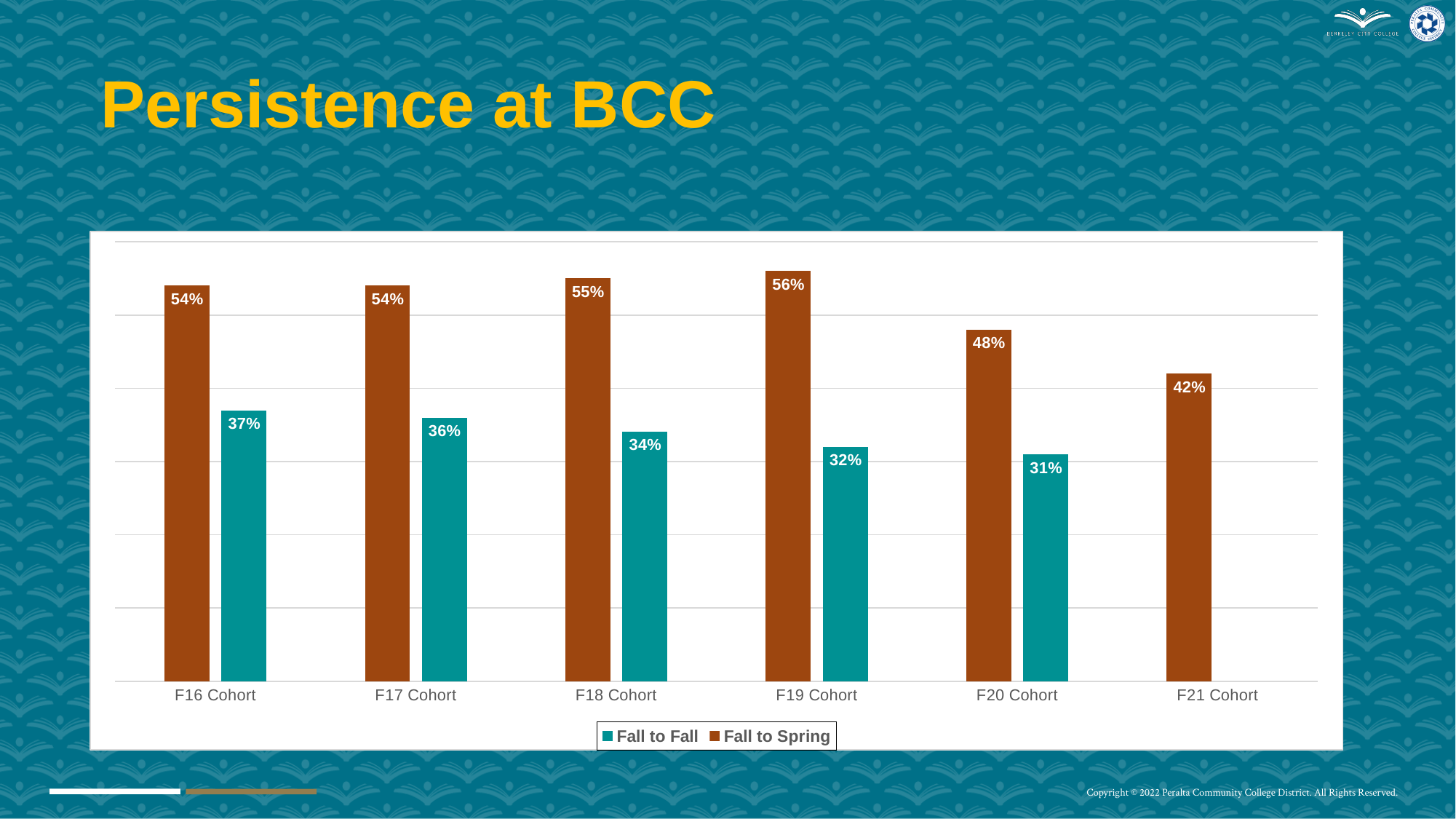

# Persistence at BCC

### Chart

| Category | Fall to Fall | Fall to Spring |
|---|---|---|
| F21 Cohort | None | 0.42 |
| F20 Cohort | 0.31 | 0.48 |
| F19 Cohort | 0.32 | 0.56 |
| F18 Cohort | 0.3409090909090909 | 0.55 |
| F17 Cohort | 0.36 | 0.54 |
| F16 Cohort | 0.37 | 0.54 |